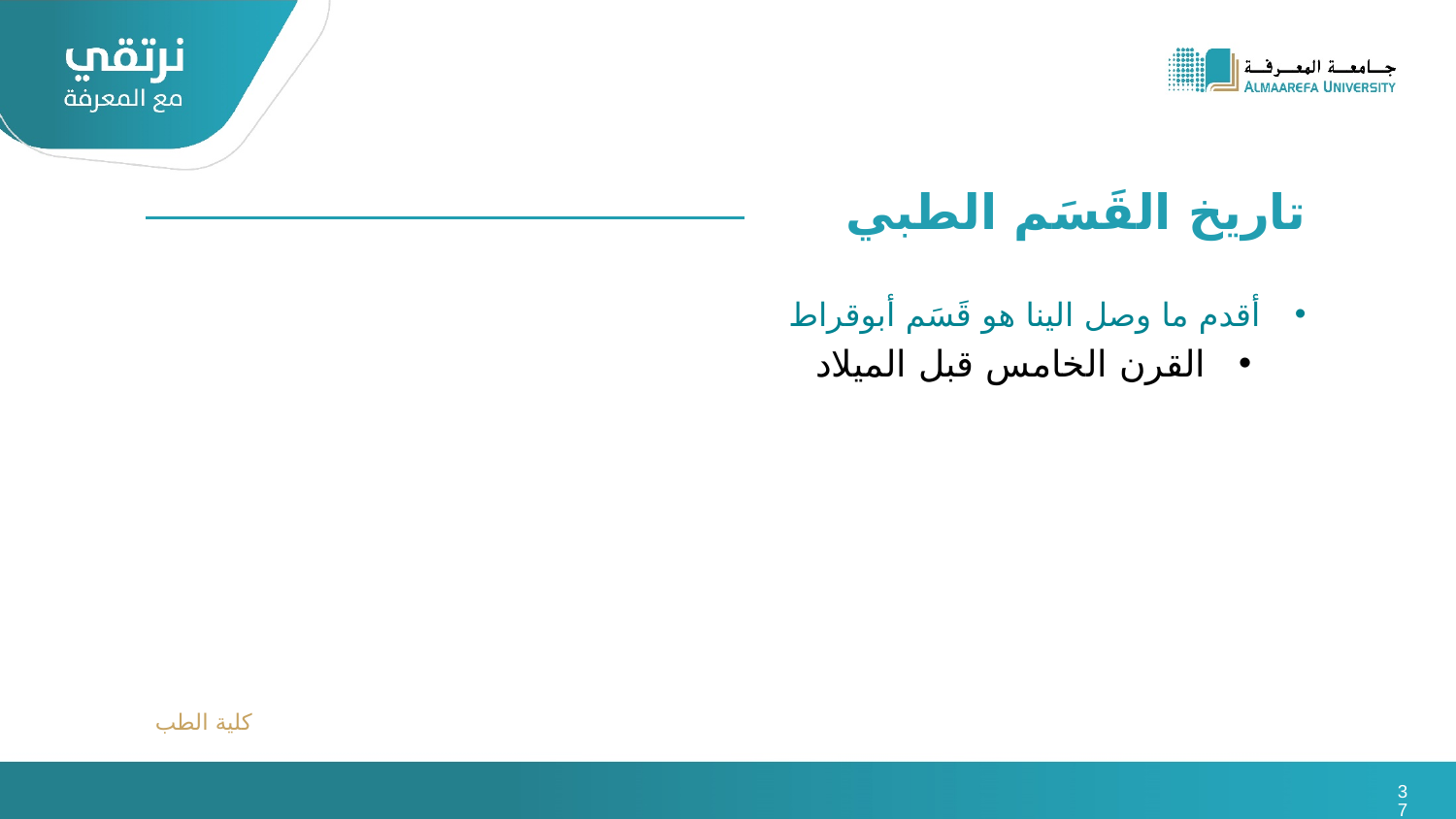

تاريخ القَسَم الطبي
أقدم ما وصل الينا هو قَسَم أبوقراط
القرن الخامس قبل الميلاد
كلية الطب